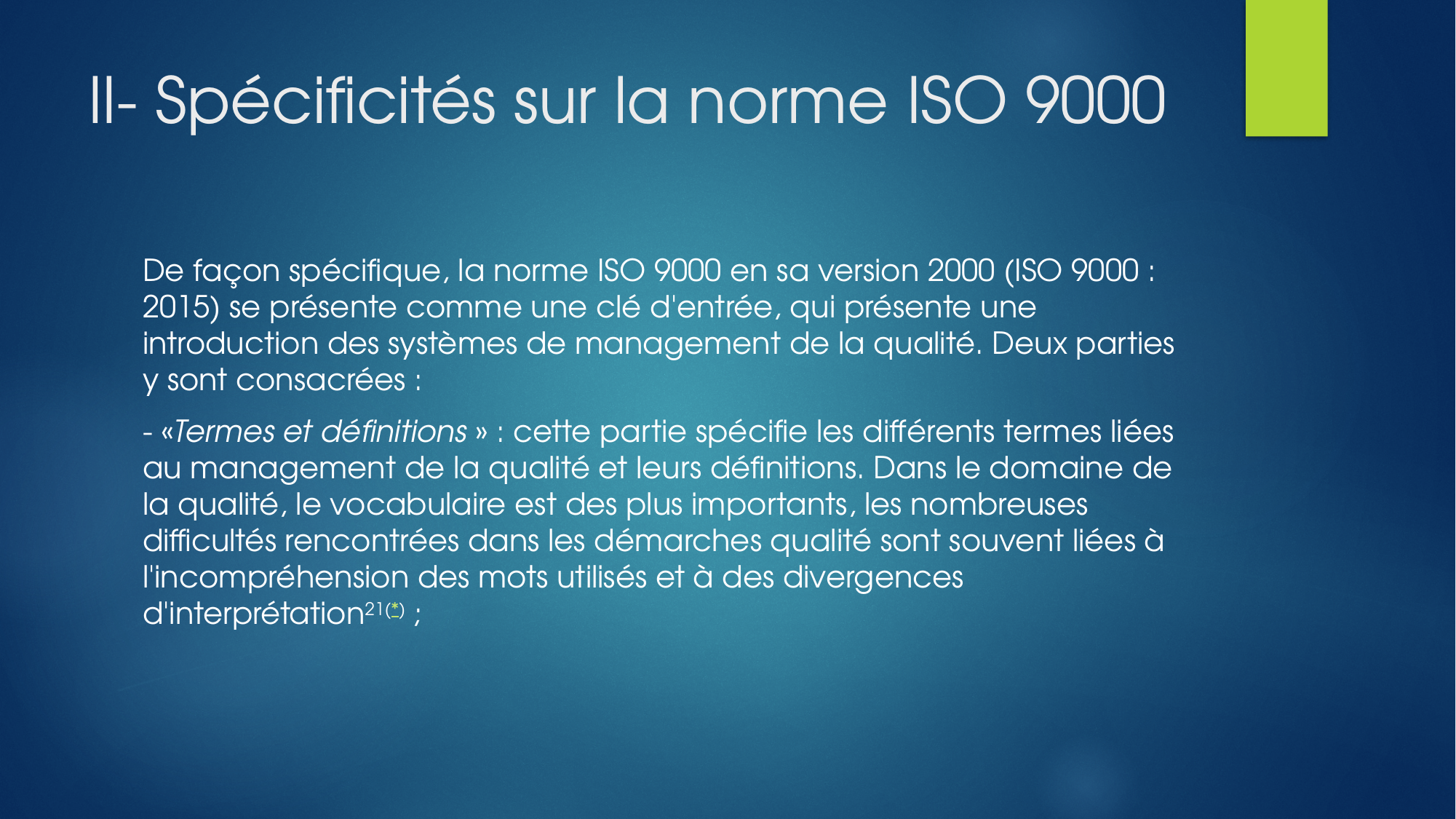

# II- Spécificités sur la norme ISO 9000
De façon spécifique, la norme ISO 9000 en sa version 2000 (ISO 9000 : 2015) se présente comme une clé d'entrée, qui présente une introduction des systèmes de management de la qualité. Deux parties y sont consacrées :
- «Termes et définitions » : cette partie spécifie les différents termes liées au management de la qualité et leurs définitions. Dans le domaine de la qualité, le vocabulaire est des plus importants, les nombreuses difficultés rencontrées dans les démarches qualité sont souvent liées à l'incompréhension des mots utilisés et à des divergences d'interprétation21(*) ;